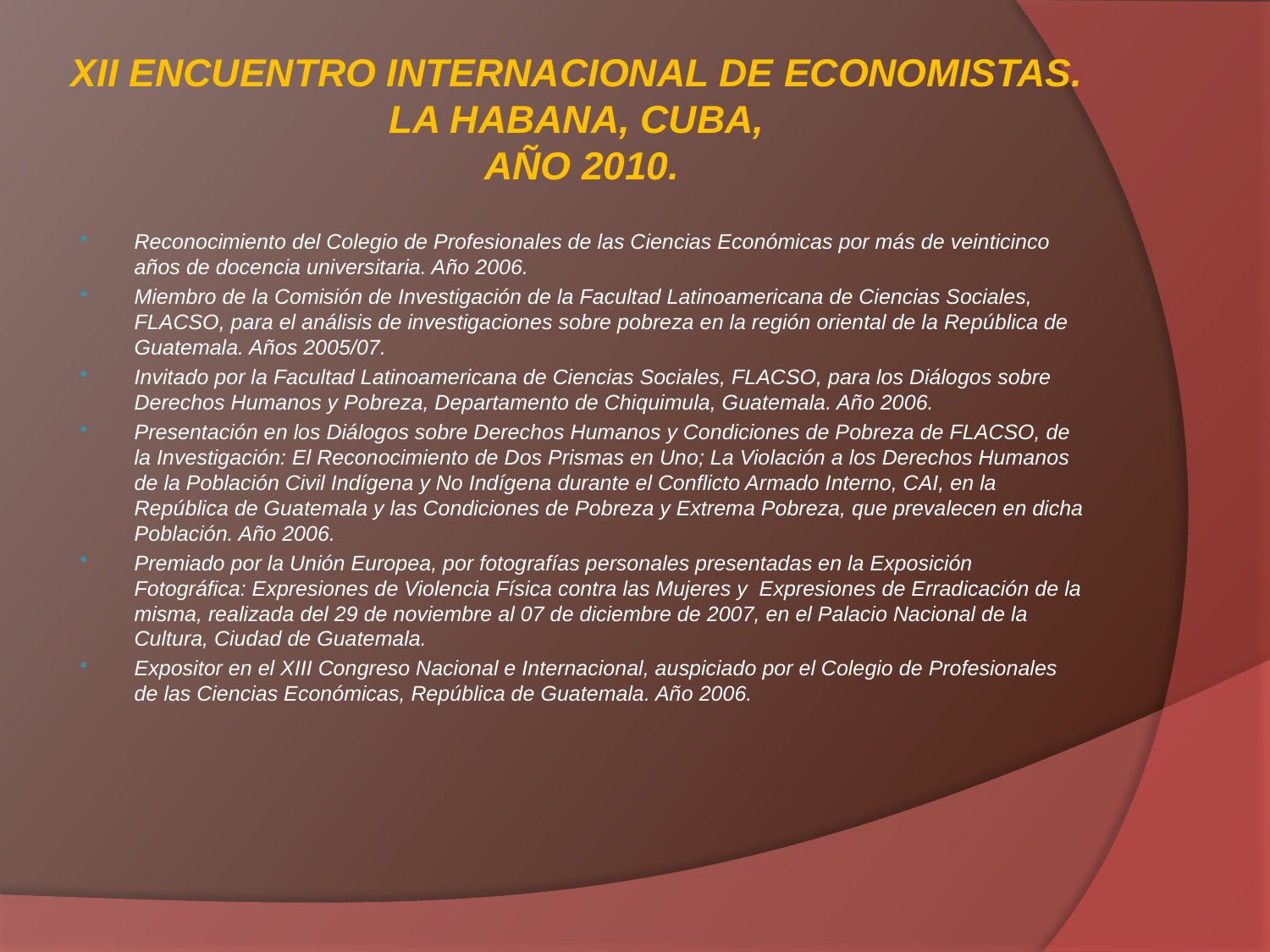

# XII ENCUENTRO INTERNACIONAL DE ECONOMISTAS. LA HABANA, CUBA, AÑO 2010.
Reconocimiento del Colegio de Profesionales de las Ciencias Económicas por más de veinticinco años de docencia universitaria. Año 2006.
Miembro de la Comisión de Investigación de la Facultad Latinoamericana de Ciencias Sociales, FLACSO, para el análisis de investigaciones sobre pobreza en la región oriental de la República de Guatemala. Años 2005/07.
Invitado por la Facultad Latinoamericana de Ciencias Sociales, FLACSO, para los Diálogos sobre Derechos Humanos y Pobreza, Departamento de Chiquimula, Guatemala. Año 2006.
Presentación en los Diálogos sobre Derechos Humanos y Condiciones de Pobreza de FLACSO, de la Investigación: El Reconocimiento de Dos Prismas en Uno; La Violación a los Derechos Humanos de la Población Civil Indígena y No Indígena durante el Conflicto Armado Interno, CAI, en la República de Guatemala y las Condiciones de Pobreza y Extrema Pobreza, que prevalecen en dicha Población. Año 2006.
Premiado por la Unión Europea, por fotografías personales presentadas en la Exposición Fotográfica: Expresiones de Violencia Física contra las Mujeres y  Expresiones de Erradicación de la misma, realizada del 29 de noviembre al 07 de diciembre de 2007, en el Palacio Nacional de la Cultura, Ciudad de Guatemala.
Expositor en el XIII Congreso Nacional e Internacional, auspiciado por el Colegio de Profesionales de las Ciencias Económicas, República de Guatemala. Año 2006.